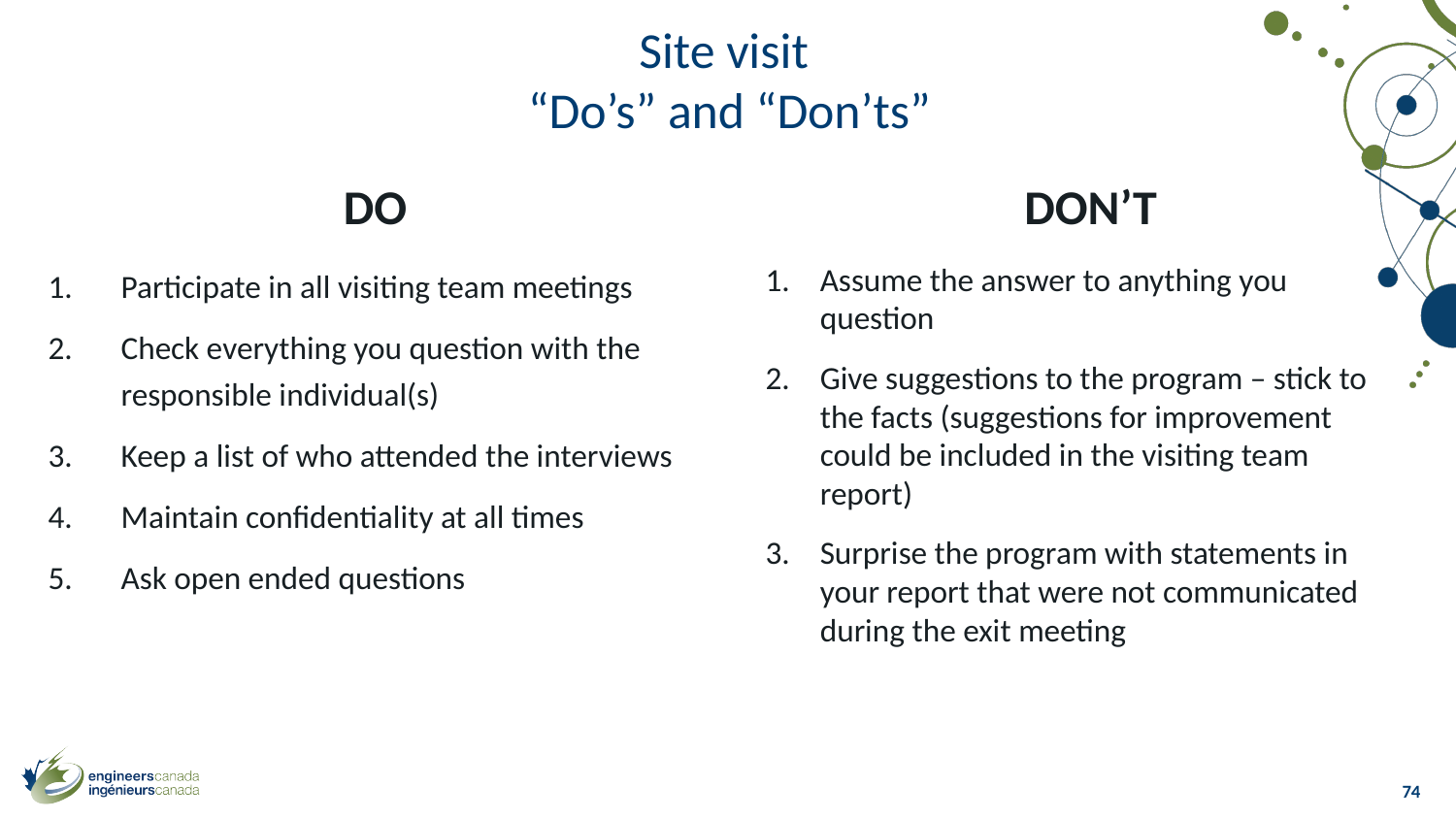

Site visit
“Do’s” and “Don’ts”
DO
DON’T
Participate in all visiting team meetings

Check everything you question with the responsible individual(s)

Keep a list of who attended the interviews

Maintain confidentiality at all times

Ask open ended questions

Assume the answer to anything you question

Give suggestions to the program – stick to the facts (suggestions for improvement could be included in the visiting team report)

Surprise the program with statements in your report that were not communicated during the exit meeting

74